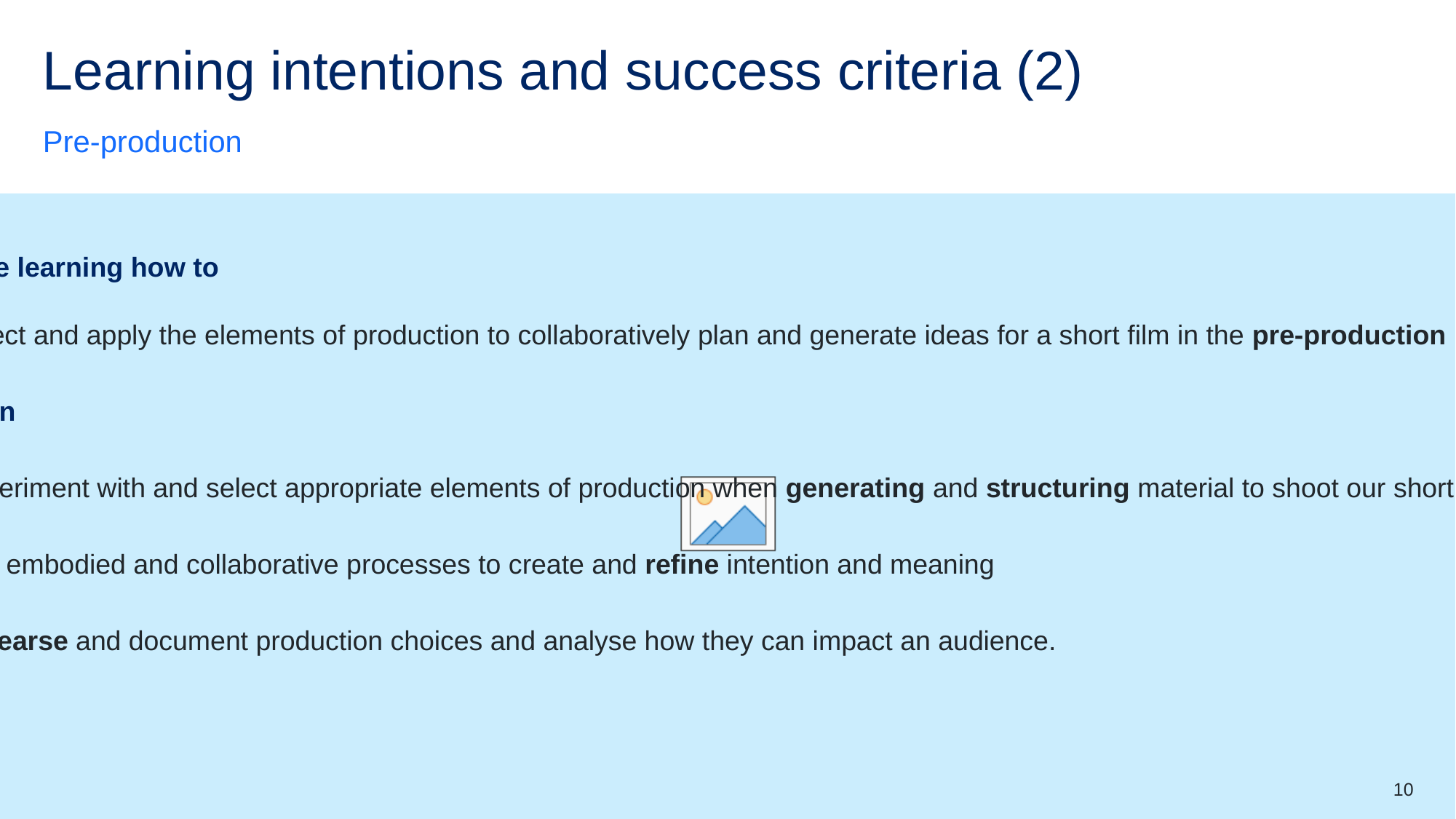

# Learning intentions and success criteria (2)
Pre-production
We are learning how to
select and apply the elements of production to collaboratively plan and generate ideas for a short film in the pre-production phase.
We can
experiment with and select appropriate elements of production when generating and structuring material to shoot our short film
use embodied and collaborative processes to create and refine intention and meaning
rehearse and document production choices and analyse how they can impact an audience.
10